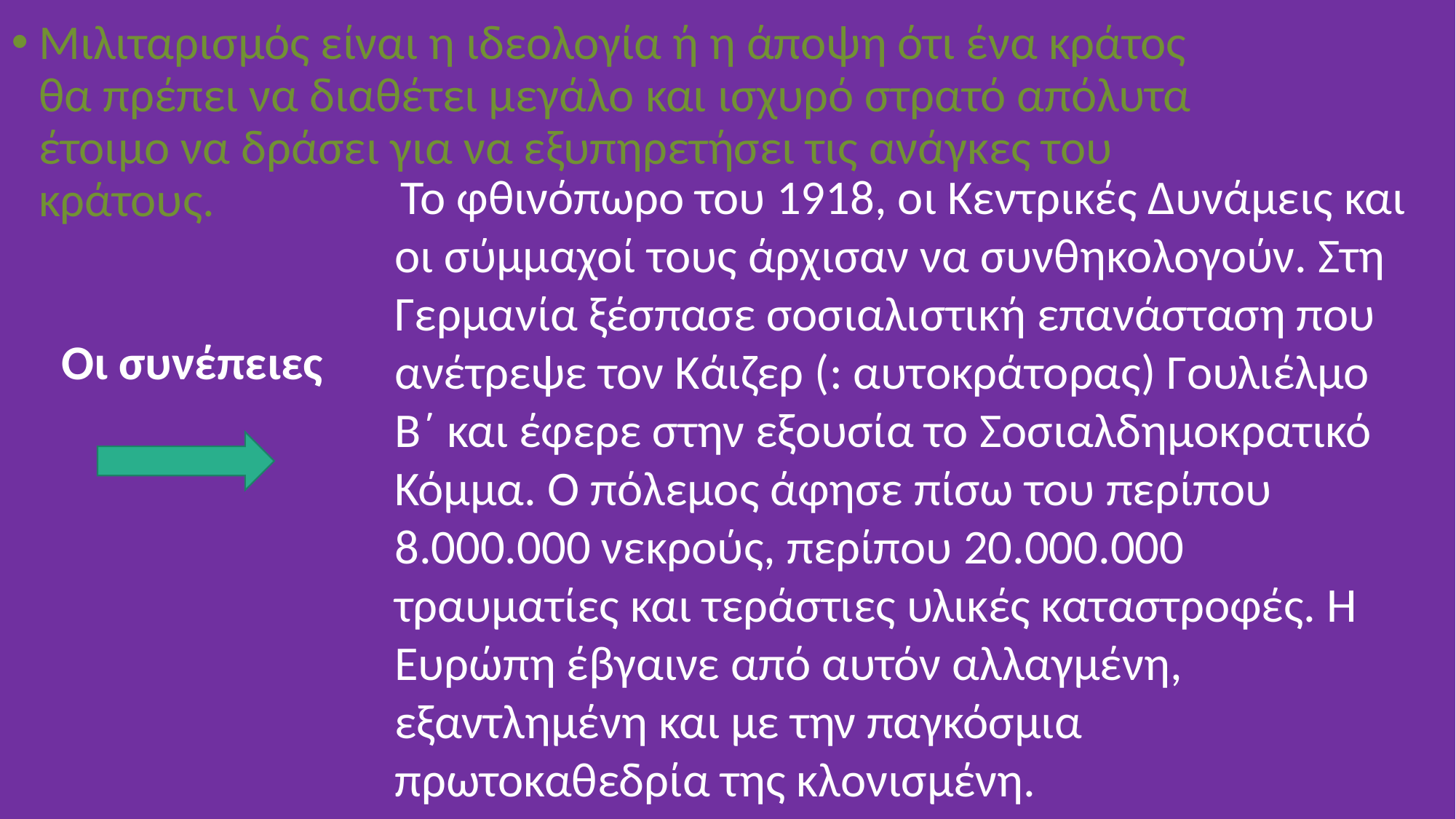

Μιλιταρισμός είναι η ιδεολογία ή η άποψη ότι ένα κράτος θα πρέπει να διαθέτει μεγάλο και ισχυρό στρατό απόλυτα έτοιμο να δράσει για να εξυπηρετήσει τις ανάγκες του κράτους.
 Το φθινόπωρο του 1918, οι Κεντρικές Δυνάμεις και οι σύμμαχοί τους άρχισαν να συνθηκολογούν. Στη Γερμανία ξέσπασε σοσιαλιστική επανάσταση που ανέτρεψε τον Κάιζερ (: αυτοκράτορας) Γουλιέλμο Β΄ και έφερε στην εξουσία το Σοσιαλδημοκρατικό Κόμμα. Ο πόλεμος άφησε πίσω του περίπου 8.000.000 νεκρούς, περίπου 20.000.000 τραυματίες και τεράστιες υλικές καταστροφές. Η Ευρώπη έβγαινε από αυτόν αλλαγμένη, εξαντλημένη και με την παγκόσμια πρωτοκαθεδρία της κλονισμένη.
Οι συνέπειες